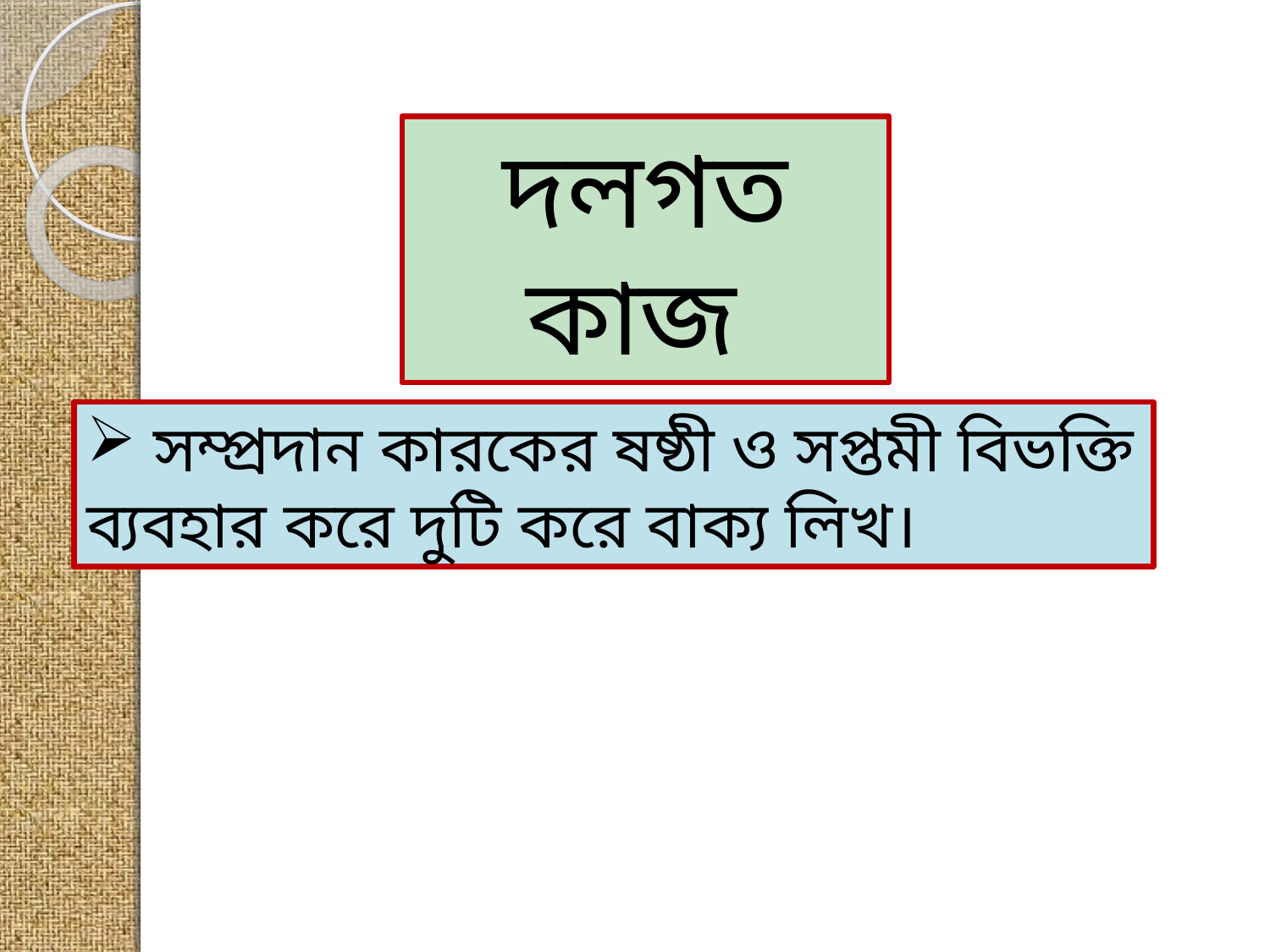

দলগত কাজ
 সম্প্রদান কারকের ষষ্ঠী ও সপ্তমী বিভক্তি ব্যবহার করে দুটি করে বাক্য লিখ।